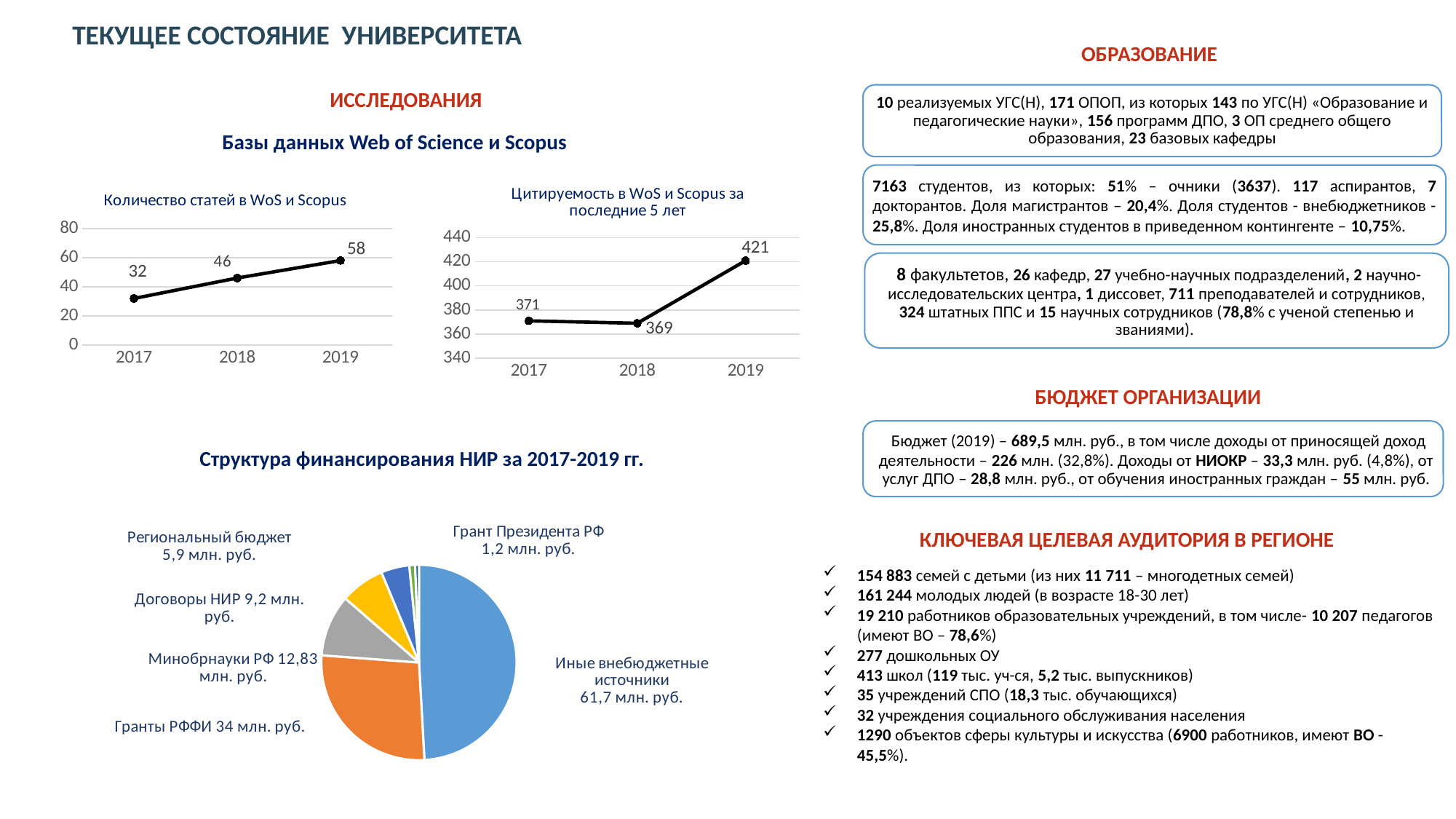

Текущее состояние  университета
образование
исследования

10 реализуемых УГС(Н), 171 ОПОП, из которых 143 по УГС(Н) «Образование и педагогические науки», 156 программ ДПО, 3 ОП среднего общего образования, 23 базовых кафедры
Базы данных Web of Science и Scopus

7163 студентов, из которых: 51% – очники (3637). 117 аспирантов, 7 докторантов. Доля магистрантов – 20,4%. Доля студентов - внебюджетников - 25,8%. Доля иностранных студентов в приведенном контингенте – 10,75%.

### Chart: Цитируемость в WoS и Scopus за последние 5 лет

| Category | Цитируемость в WoS и Scopus за последние 5 лет |
|---|---|
| 2017 | 371.0 |
| 2018 | 369.0 |
| 2019 | 421.0 |

### Chart: Количество статей в WoS и Scopus

| Category | Количество статей в WoS и Scopus |
|---|---|
| 2017 | 32.0 |
| 2018 | 46.0 |
| 2019 | 58.0 |
 8 факультетов, 26 кафедр, 27 учебно-научных подразделений, 2 научно-исследовательских центра, 1 диссовет, 711 преподавателей и сотрудников, 324 штатных ППС и 15 научных сотрудников (78,8% с ученой степенью и званиями).
Бюджет ОРГАНИЗАЦИИ

 Бюджет (2019) – 689,5 млн. руб., в том числе доходы от приносящей доход деятельности – 226 млн. (32,8%). Доходы от НИОКР – 33,3 млн. руб. (4,8%), от услуг ДПО – 28,8 млн. руб., от обучения иностранных граждан – 55 млн. руб.
Структура финансирования НИР за 2017-2019 гг.

### Chart

| Category | Объём финансирования, млн. руб. |
|---|---|
| Иные внебюджетные источники | 61.7 |
| Гранты РФФИ | 34.0 |
| Минобрнауки РФ | 12.83 |
| Договоры НИР | 9.2 |
| Региональный бюджет | 5.9 |
| Грант Президента РФ | 1.2 |
| РГО | 0.8 |
КЛЮЧЕВАЯ ЦЕЛЕВАЯ АУДИТОРИЯ В РЕГИОНЕ
154 883 семей с детьми (из них 11 711 – многодетных семей)
161 244 молодых людей (в возрасте 18-30 лет)
19 210 работников образовательных учреждений, в том числе- 10 207 педагогов (имеют ВО – 78,6%)
277 дошкольных ОУ
413 школ (119 тыс. уч-ся, 5,2 тыс. выпускников)
35 учреждений СПО (18,3 тыс. обучающихся)
32 учреждения социального обслуживания населения
1290 объектов сферы культуры и искусства (6900 работников, имеют ВО - 45,5%).